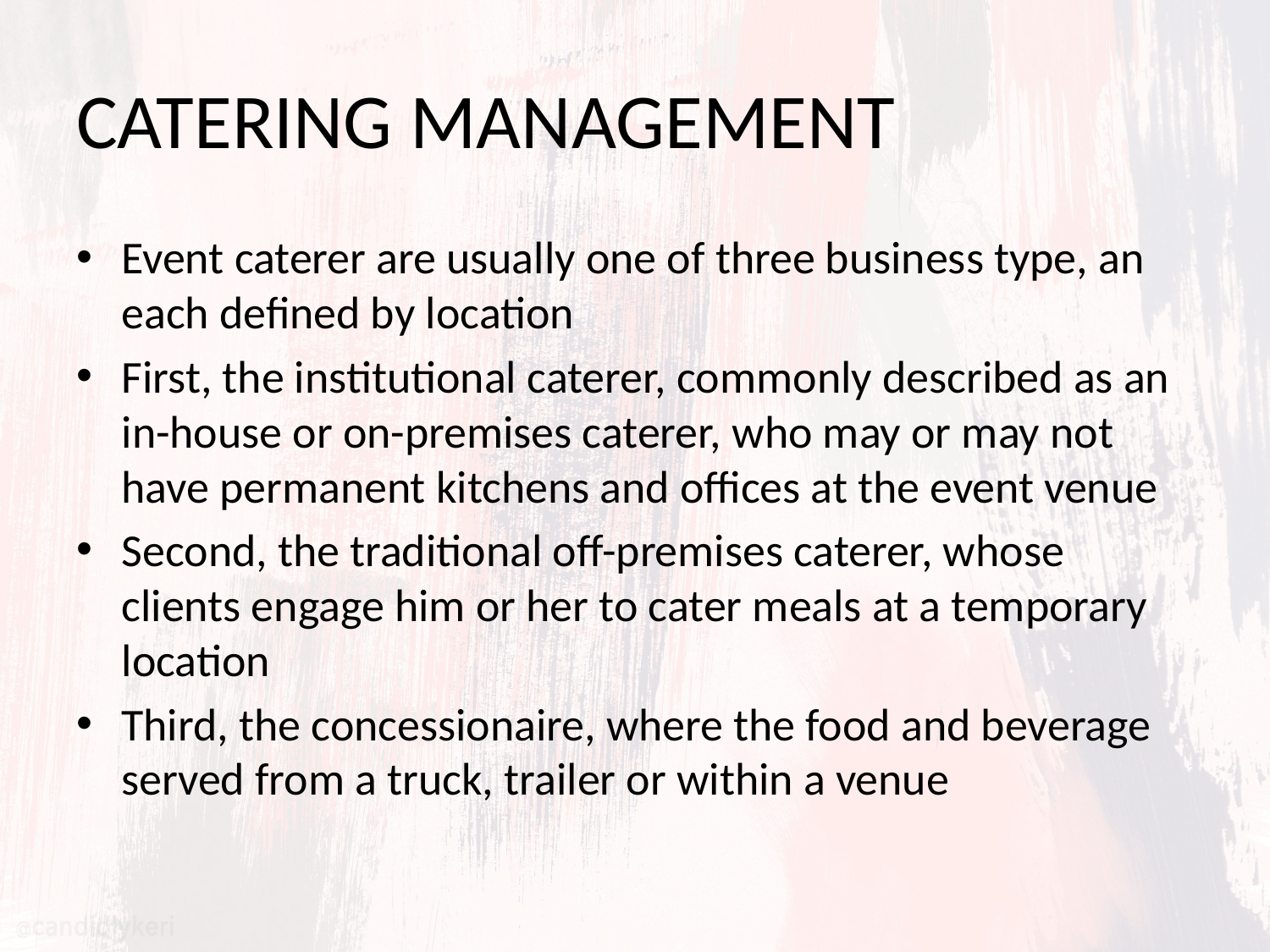

# CATERING MANAGEMENT
Event caterer are usually one of three business type, an each defined by location
First, the institutional caterer, commonly described as an in-house or on-premises caterer, who may or may not have permanent kitchens and offices at the event venue
Second, the traditional off-premises caterer, whose clients engage him or her to cater meals at a temporary location
Third, the concessionaire, where the food and beverage served from a truck, trailer or within a venue